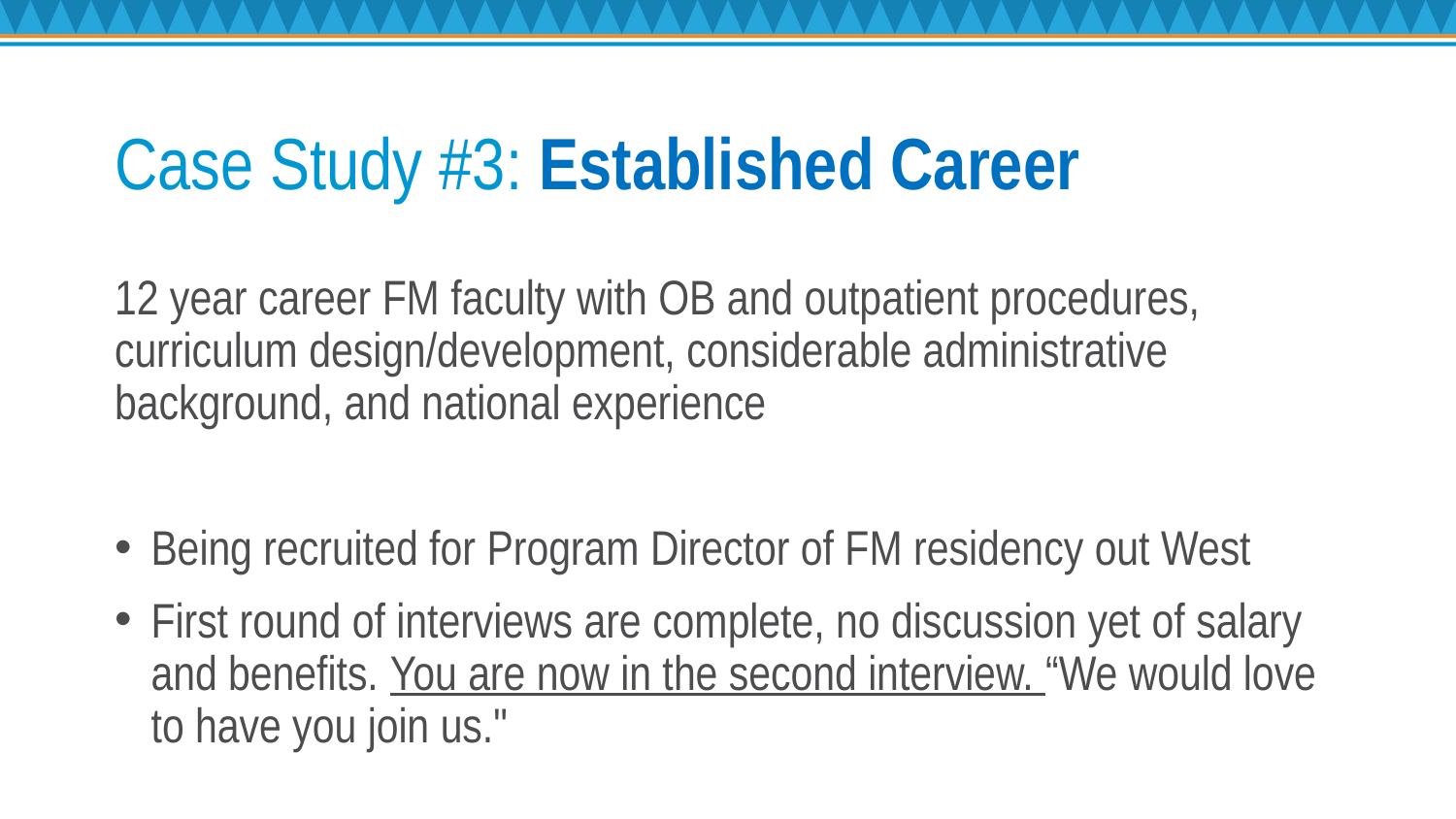

# Case Study #3: Established Career
12 year career FM faculty with OB and outpatient procedures, curriculum design/development, considerable administrative background, and national experience

Being recruited for Program Director of FM residency out West
First round of interviews are complete, no discussion yet of salary and benefits. You are now in the second interview. “We would love to have you join us."